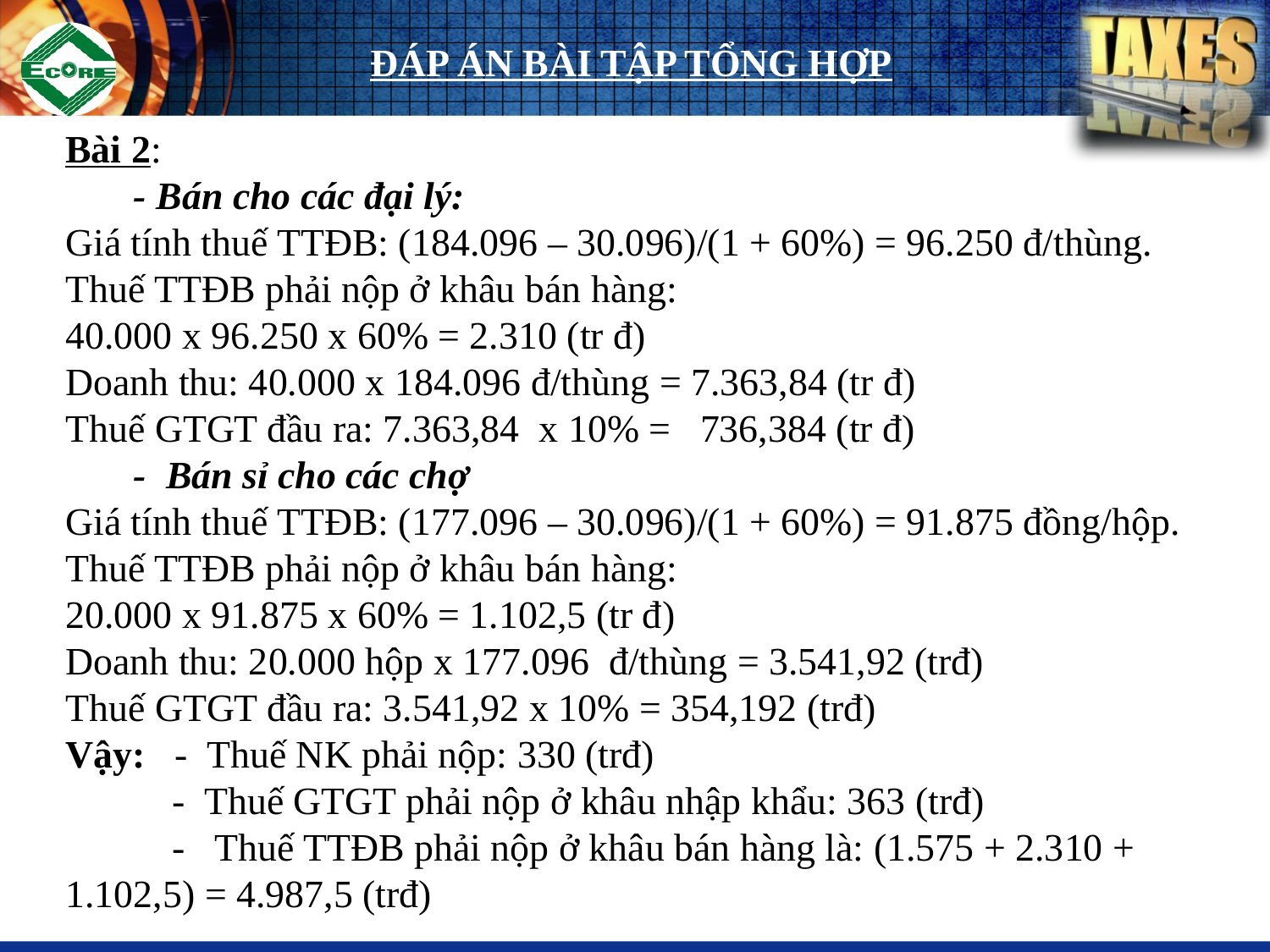

ĐÁP ÁN BÀI TẬP TỔNG HỢP
Bài 2:
       - Bán cho các đại lý:
Giá tính thuế TTĐB: (184.096 – 30.096)/(1 + 60%) = 96.250 đ/thùng.
Thuế TTĐB phải nộp ở khâu bán hàng:
40.000 x 96.250 x 60% = 2.310 (tr đ)
Doanh thu: 40.000 x 184.096 đ/thùng = 7.363,84 (tr đ)
Thuế GTGT đầu ra: 7.363,84  x 10% =   736,384 (tr đ)
       -  Bán sỉ cho các chợ
Giá tính thuế TTĐB: (177.096 – 30.096)/(1 + 60%) = 91.875 đồng/hộp.
Thuế TTĐB phải nộp ở khâu bán hàng:
20.000 x 91.875 x 60% = 1.102,5 (tr đ)
Doanh thu: 20.000 hộp x 177.096  đ/thùng = 3.541,92 (trđ)
Thuế GTGT đầu ra: 3.541,92 x 10% = 354,192 (trđ)
Vậy:   -  Thuế NK phải nộp: 330 (trđ)
           -  Thuế GTGT phải nộp ở khâu nhập khẩu: 363 (trđ)
           -   Thuế TTĐB phải nộp ở khâu bán hàng là: (1.575 + 2.310 + 1.102,5) = 4.987,5 (trđ)